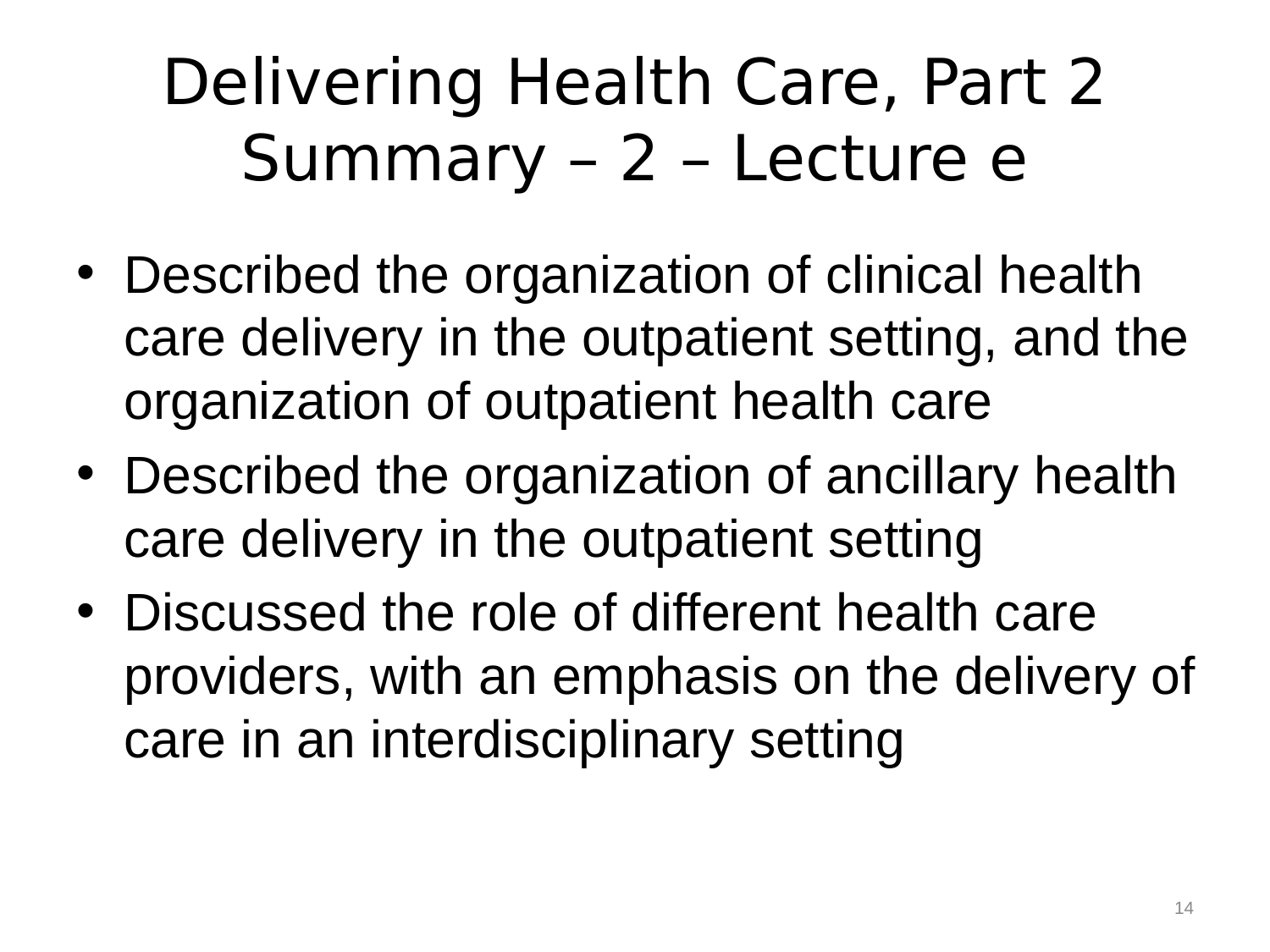

# Delivering Health Care, Part 2 Summary – 2 – Lecture e
Described the organization of clinical health care delivery in the outpatient setting, and the organization of outpatient health care
Described the organization of ancillary health care delivery in the outpatient setting
Discussed the role of different health care providers, with an emphasis on the delivery of care in an interdisciplinary setting
14